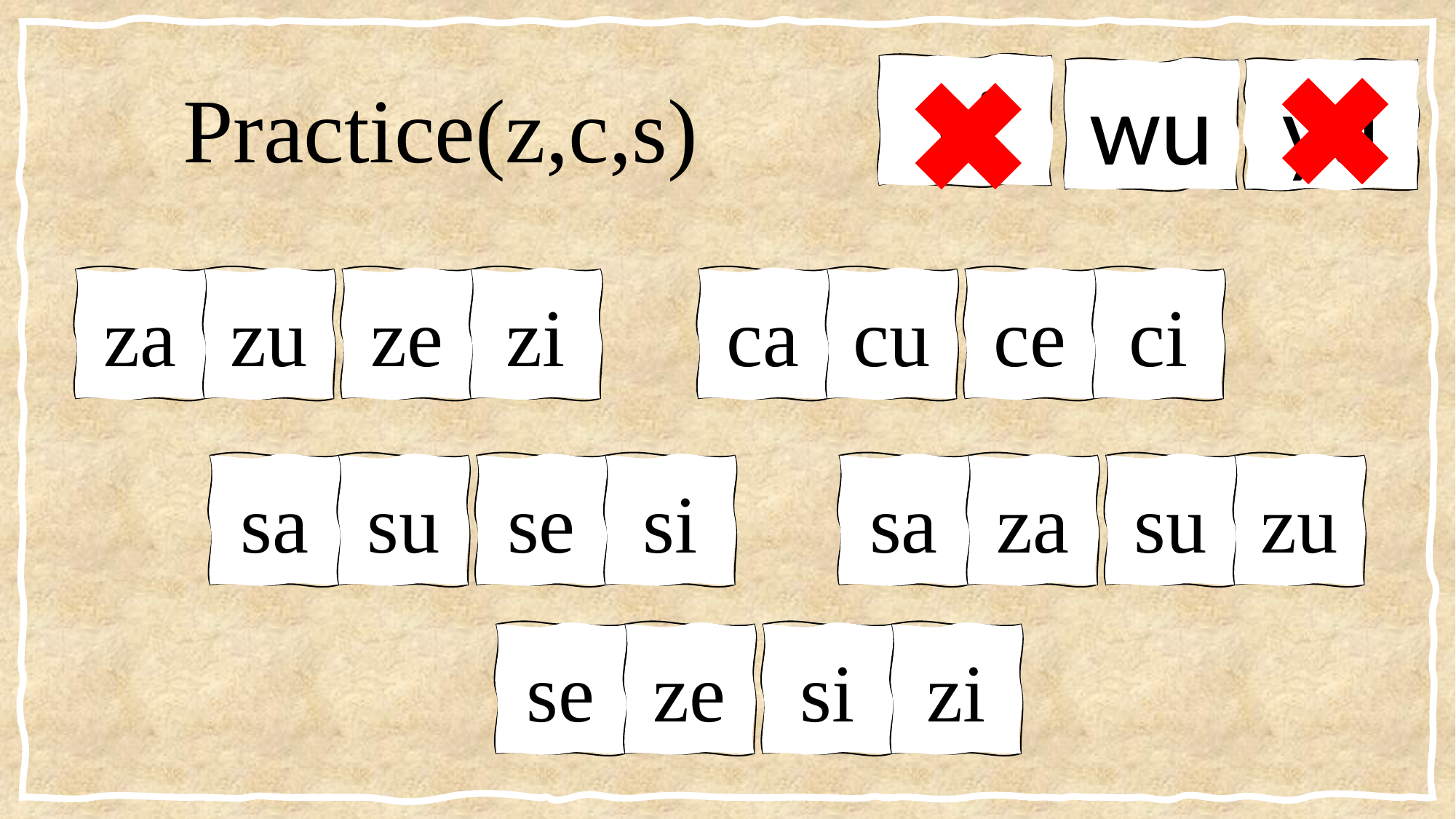

# Practice(z,c,s)

yi

wu
yǚ

za
zu
ze
zi
ca
cu
ce
ci
sa
su
se
si
sa
za
su
zu
se
ze
si
zi